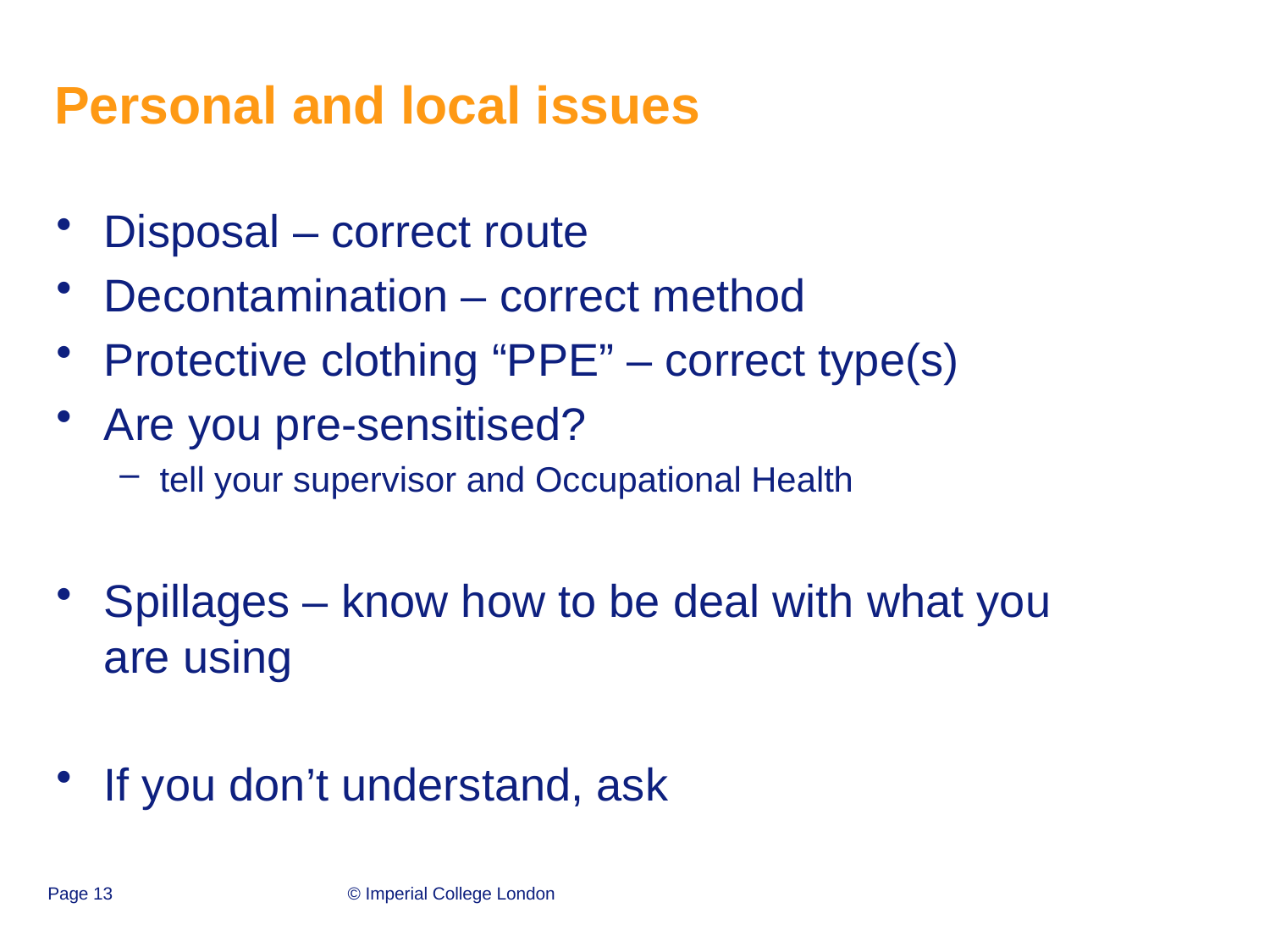

# Personal and local issues
Disposal – correct route
Decontamination – correct method
Protective clothing “PPE” – correct type(s)
Are you pre-sensitised?
tell your supervisor and Occupational Health

Spillages – know how to be deal with what you are using

If you don’t understand, ask
Page 13
© Imperial College London